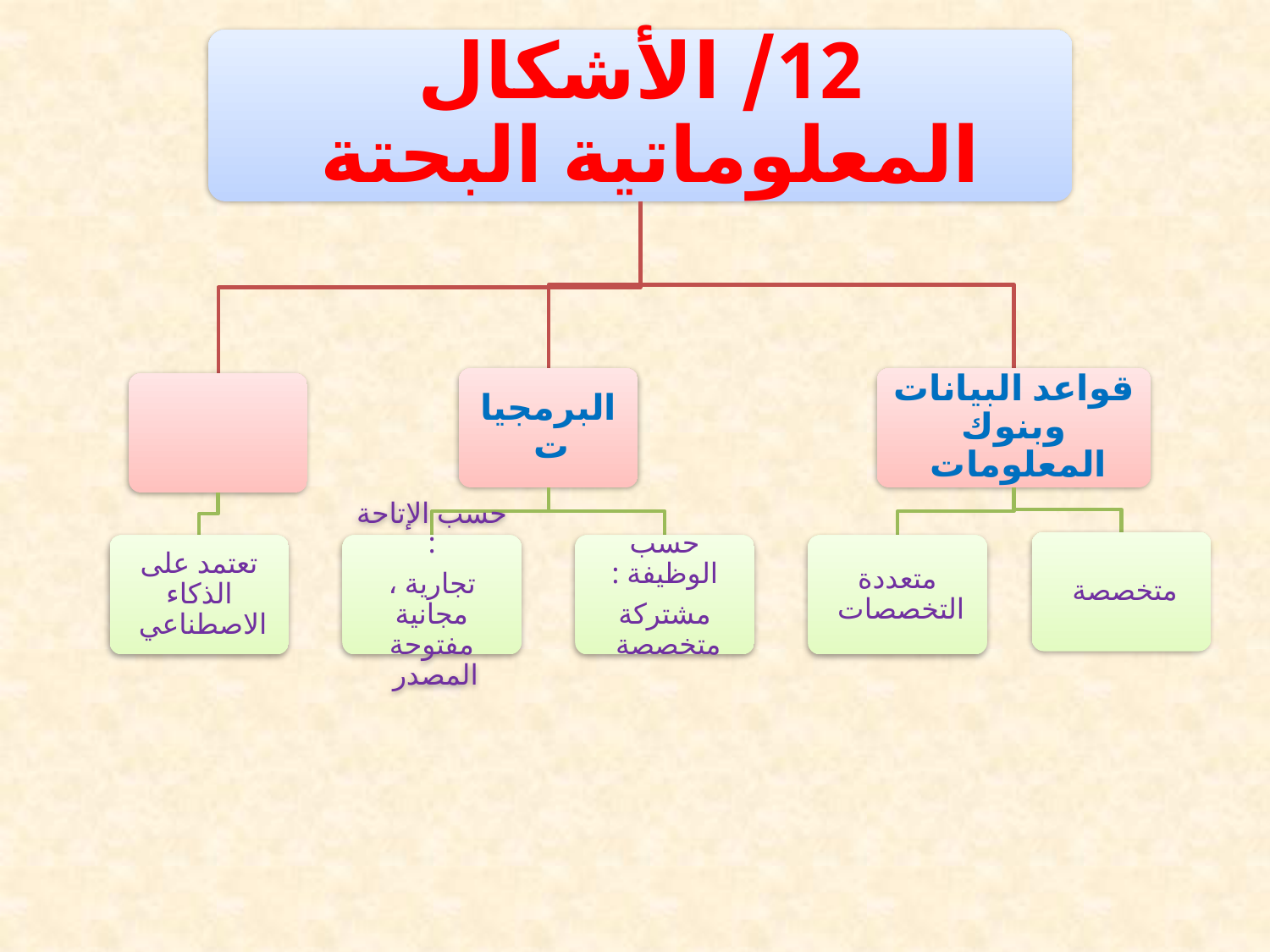

12/ الأشكال المعلوماتية البحتة
الأنظمة الخبيرة
تعتمد على الذكاء الاصطناعي
البرمجيات
حسب الإتاحة :
تجارية ، مجانية مفتوحة المصدر
حسب الوظيفة :
مشتركة متخصصة
قواعد البيانات وبنوك المعلومات
متعددة التخصصات
متخصصة